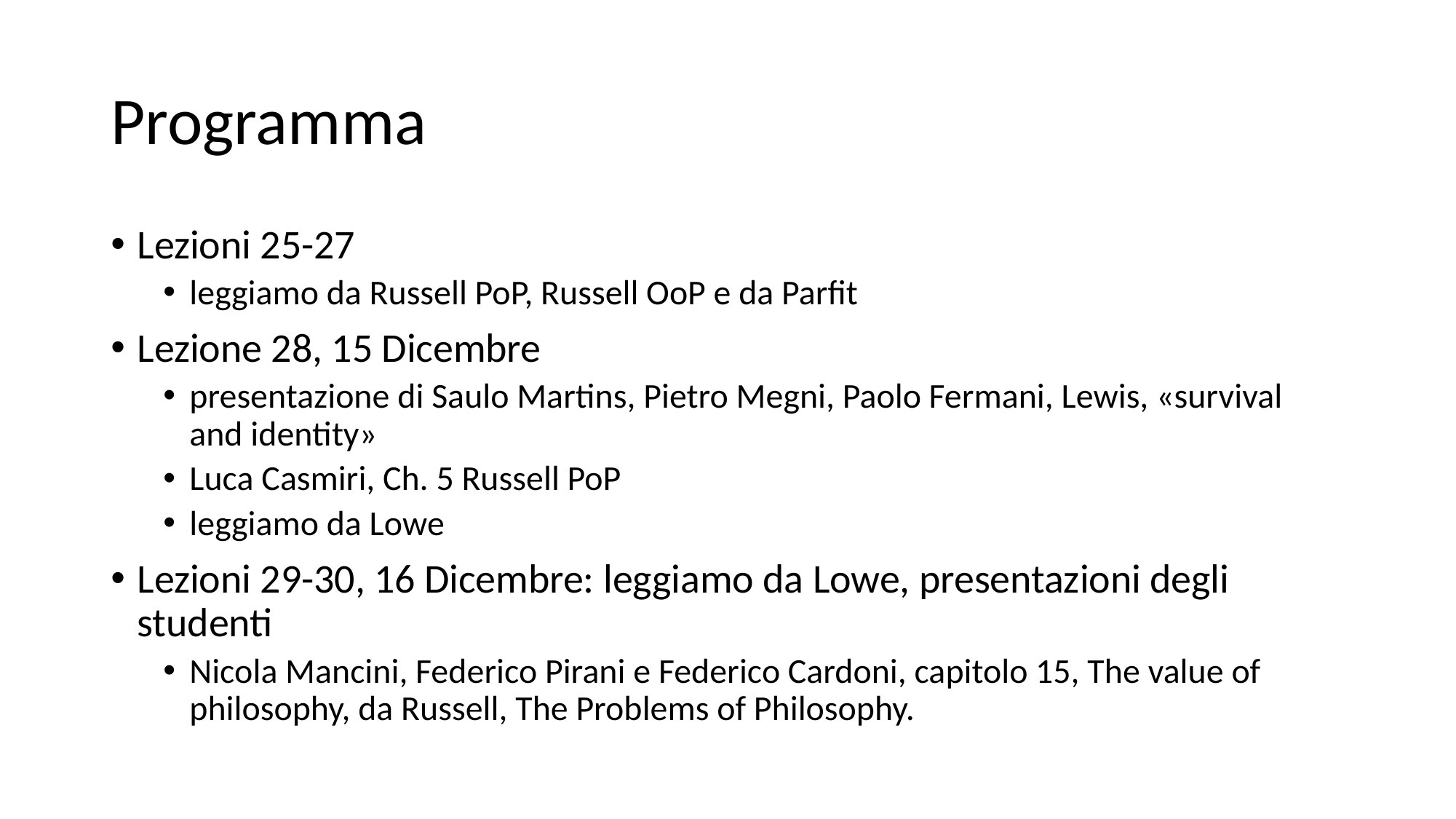

# Programma
Lezioni 25-27
leggiamo da Russell PoP, Russell OoP e da Parfit
Lezione 28, 15 Dicembre
presentazione di Saulo Martins, Pietro Megni, Paolo Fermani, Lewis, «survival and identity»
Luca Casmiri, Ch. 5 Russell PoP
leggiamo da Lowe
Lezioni 29-30, 16 Dicembre: leggiamo da Lowe, presentazioni degli studenti
Nicola Mancini, Federico Pirani e Federico Cardoni, capitolo 15, The value of philosophy, da Russell, The Problems of Philosophy.